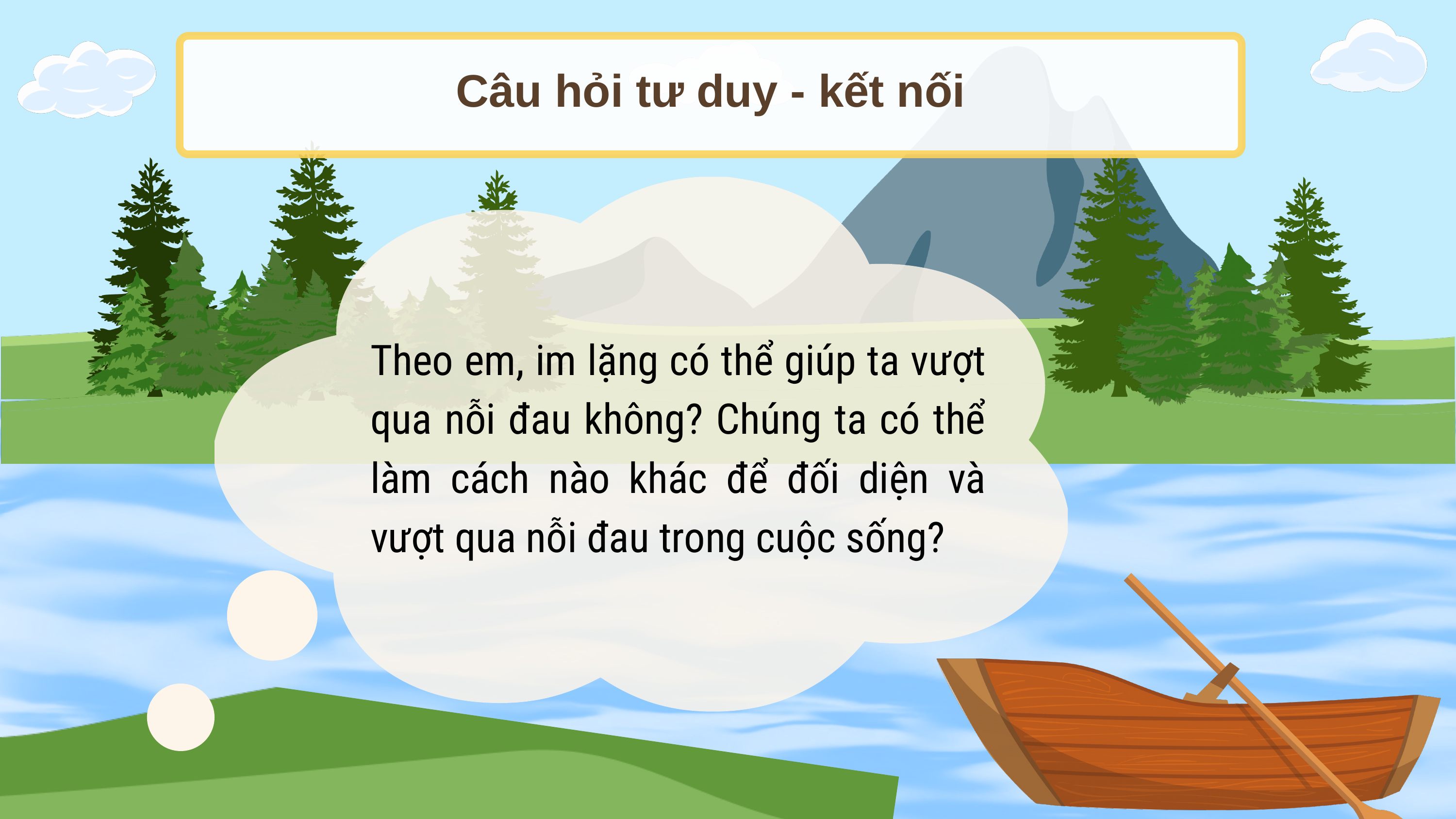

Câu hỏi tư duy - kết nối

Theo em, im lặng có thể giúp ta vượt qua nỗi đau không? Chúng ta có thể làm cách nào khác để đối diện và vượt qua nỗi đau trong cuộc sống?